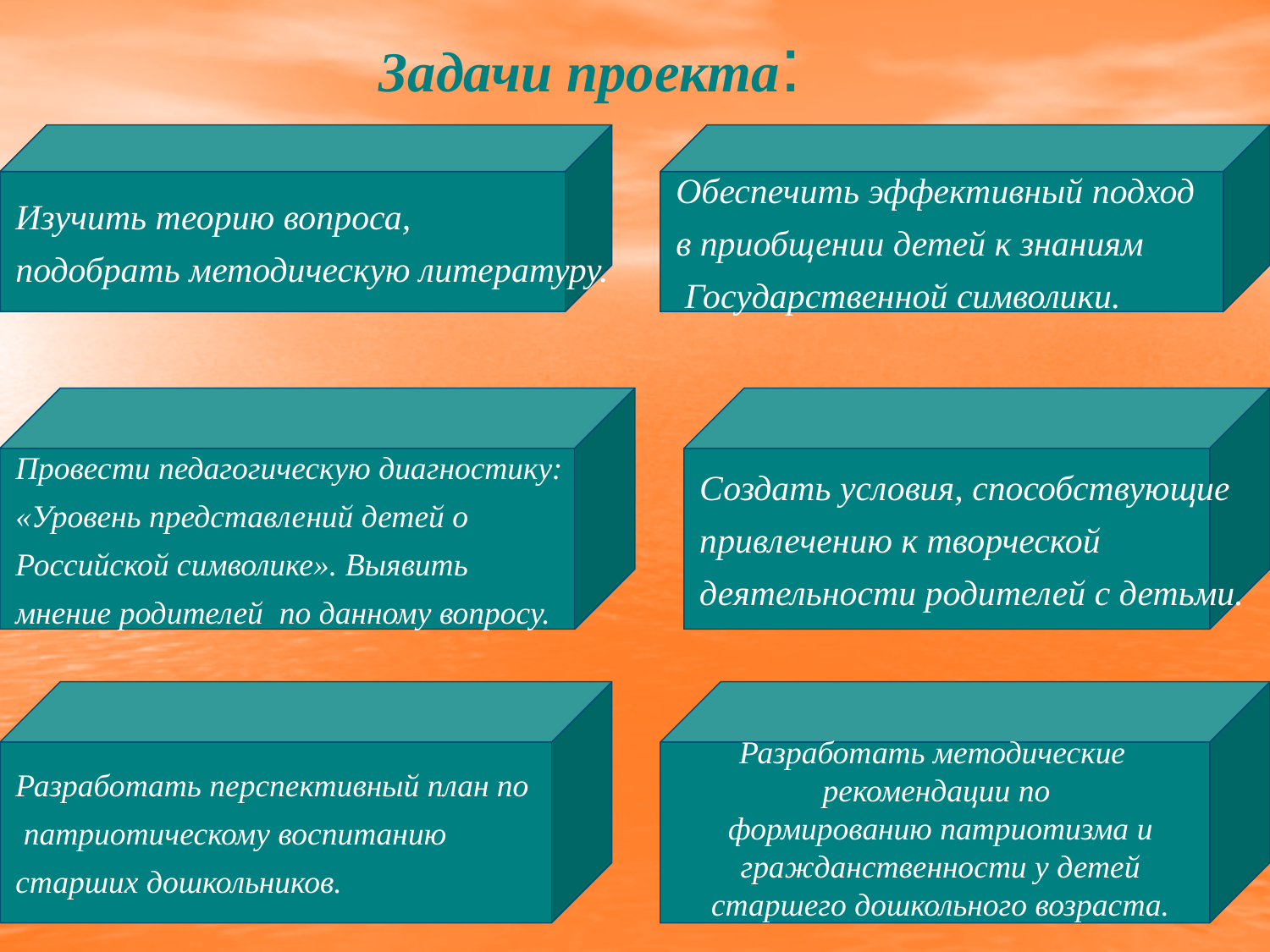

Задачи проекта:
Изучить теорию вопроса,
подобрать методическую литературу.
Обеспечить эффективный подход
в приобщении детей к знаниям
 Государственной символики.
Провести педагогическую диагностику:
«Уровень представлений детей о
Российской символике». Выявить
мнение родителей  по данному вопросу.
Создать условия, способствующие
привлечению к творческой
деятельности родителей с детьми.
Разработать перспективный план по
 патриотическому воспитанию
старших дошкольников.

Разработать методические
рекомендации по
 формированию патриотизма и
 гражданственности у детей
 старшего дошкольного возраста.